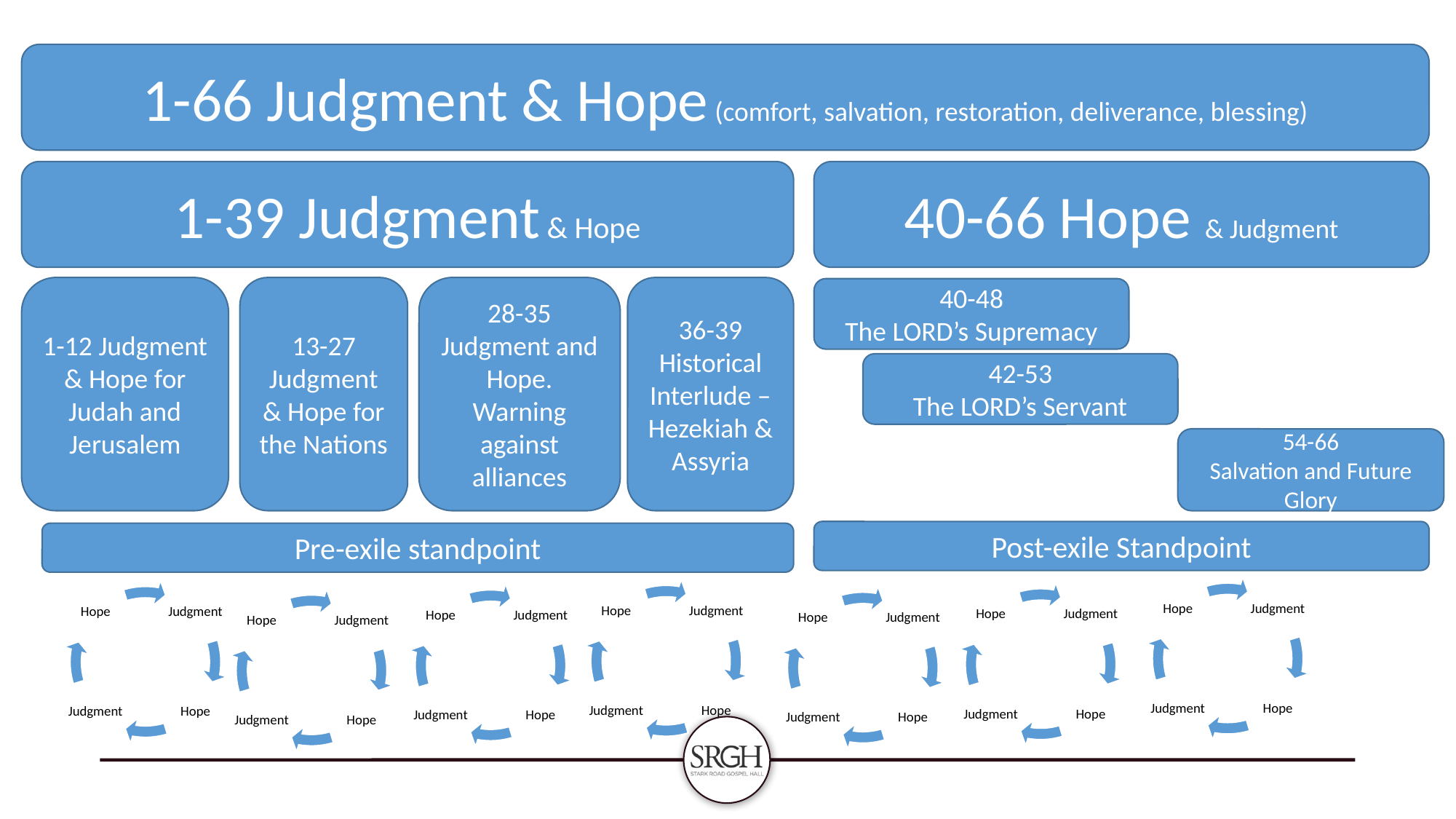

1-66 Judgment & Hope (comfort, salvation, restoration, deliverance, blessing)
1-39 Judgment & Hope
40-66 Hope & Judgment
1-12 Judgment & Hope for Judah and Jerusalem
13-27 Judgment & Hope for the Nations
28-35 Judgment and Hope.
Warning against alliances
36-39
Historical Interlude –Hezekiah & Assyria
40-48
The LORD’s Supremacy
42-53
The LORD’s Servant
54-66
Salvation and Future Glory
Post-exile Standpoint
Pre-exile standpoint
Judgment
Hope
Judgment
Hope
Judgment
Hope
Judgment
Hope
Judgment
Hope
Judgment
Hope
Judgment
Hope
Judgment
Hope
Judgment
Hope
Judgment
Hope
Judgment
Hope
Judgment
Hope
Judgment
Hope
Judgment
Hope